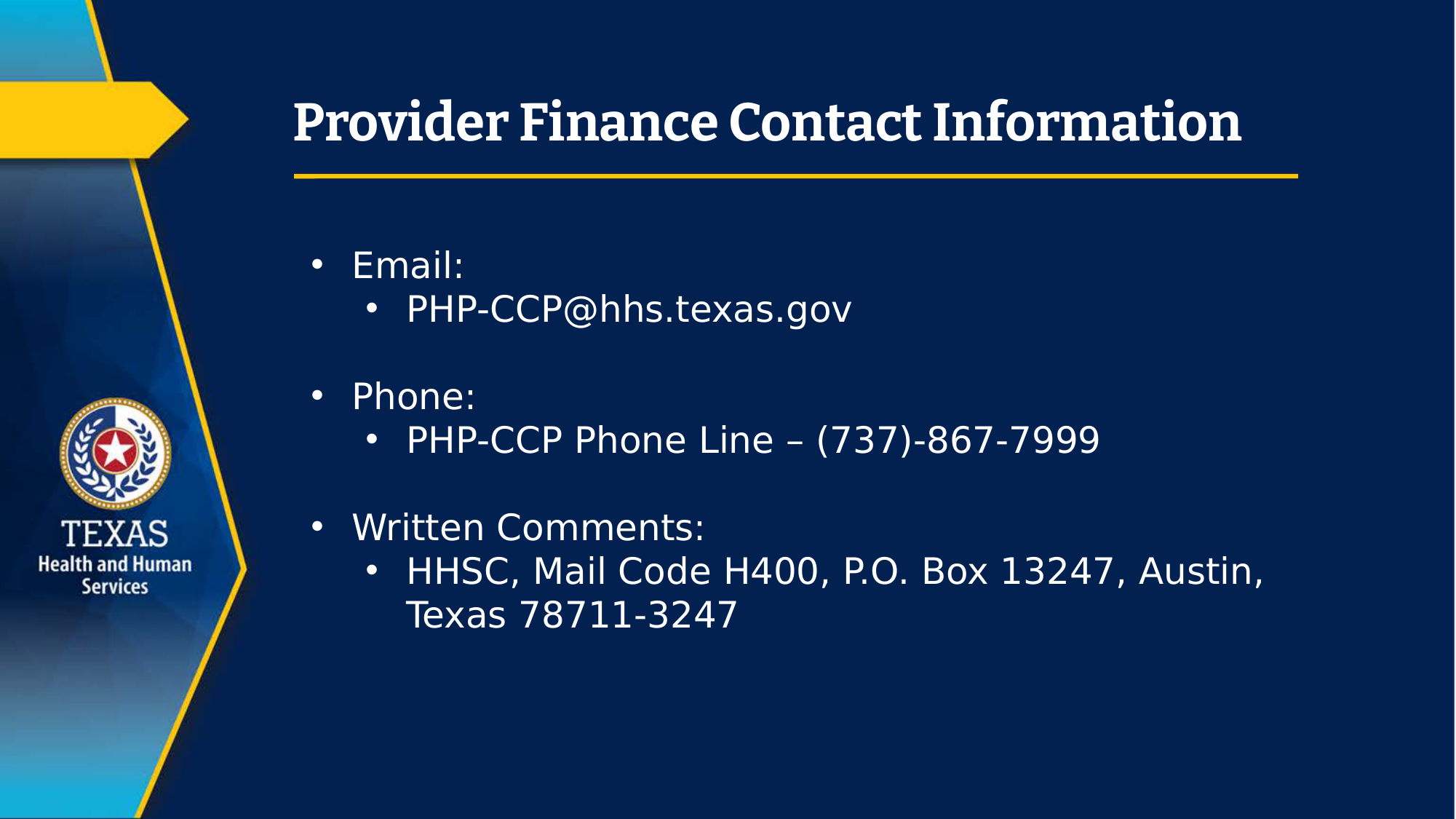

# Provider Finance Contact Information
Email:
PHP-CCP@hhs.texas.gov

Phone:
PHP-CCP Phone Line – (737)-867-7999

Written Comments:
HHSC, Mail Code H400, P.O. Box 13247, Austin, Texas 78711-3247